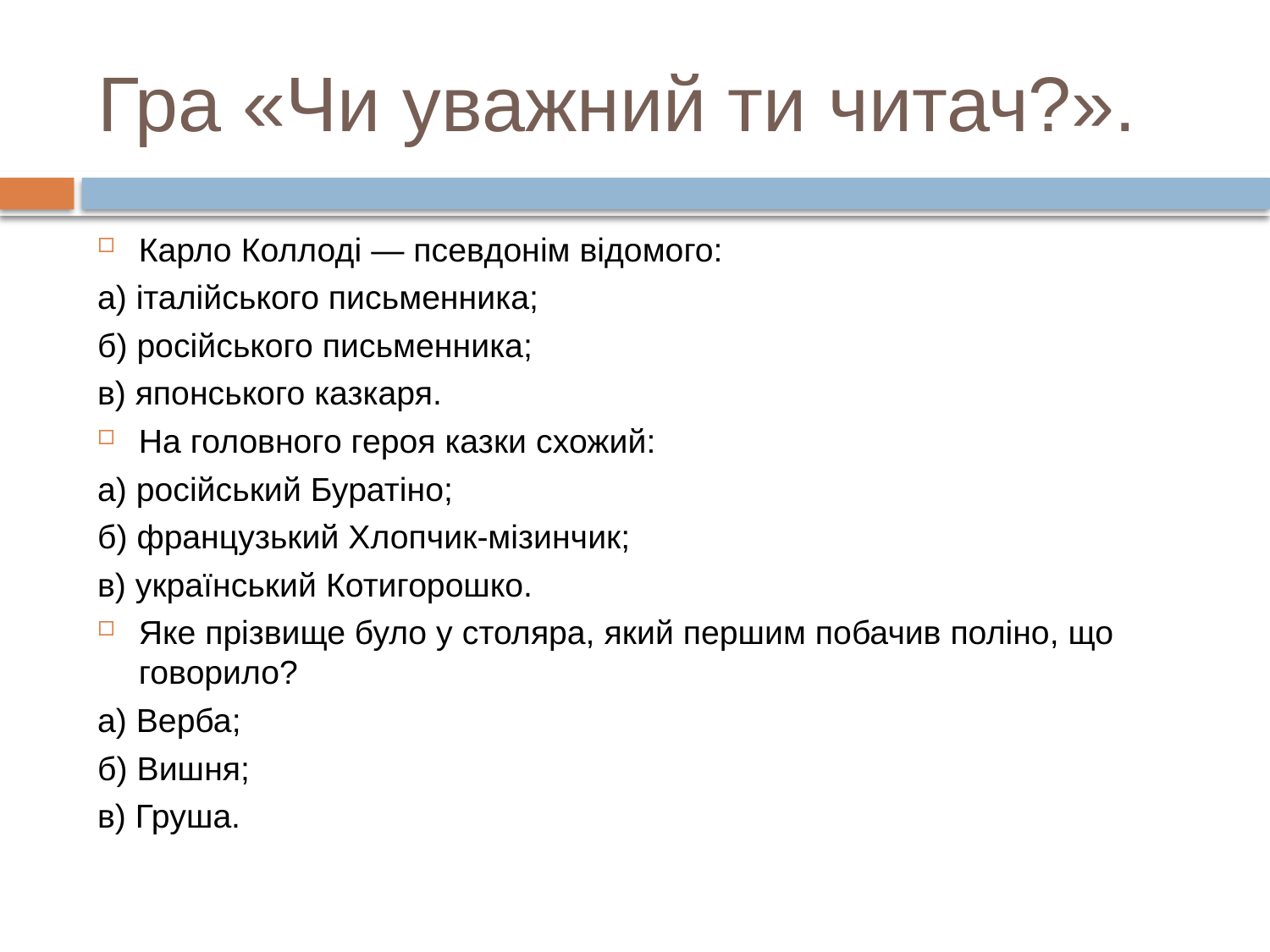

# Гра «Чи уважний ти читач?».
Карло Коллоді — псевдонім відомого:
а) італійського письменника;
б) російського письменника;
в) японського казкаря.
На головного героя казки схожий:
а) російський Буратіно;
б) французький Хлопчик-мізинчик;
в) український Котигорошко.
Яке прізвище було у столяра, який першим побачив поліно, що говорило?
а) Верба;
б) Вишня;
в) Груша.